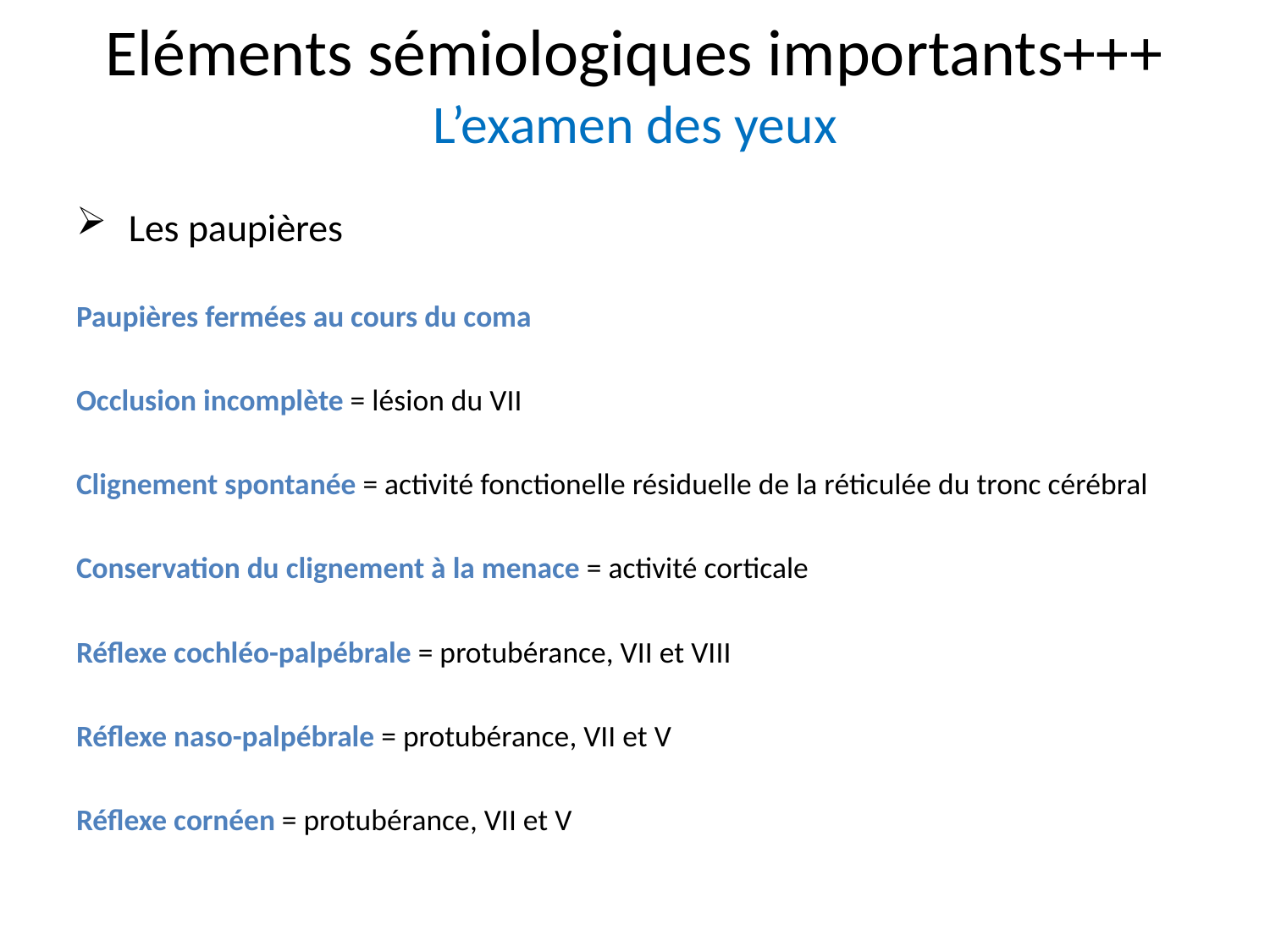

# Eléments sémiologiques importants+++ L’examen des yeux
 Les paupières

Paupières fermées au cours du coma

Occlusion incomplète = lésion du VII

Clignement spontanée = activité fonctionelle résiduelle de la réticulée du tronc cérébral

Conservation du clignement à la menace = activité corticale

Réflexe cochléo-palpébrale = protubérance, VII et VIII

Réflexe naso-palpébrale = protubérance, VII et V

Réflexe cornéen = protubérance, VII et V